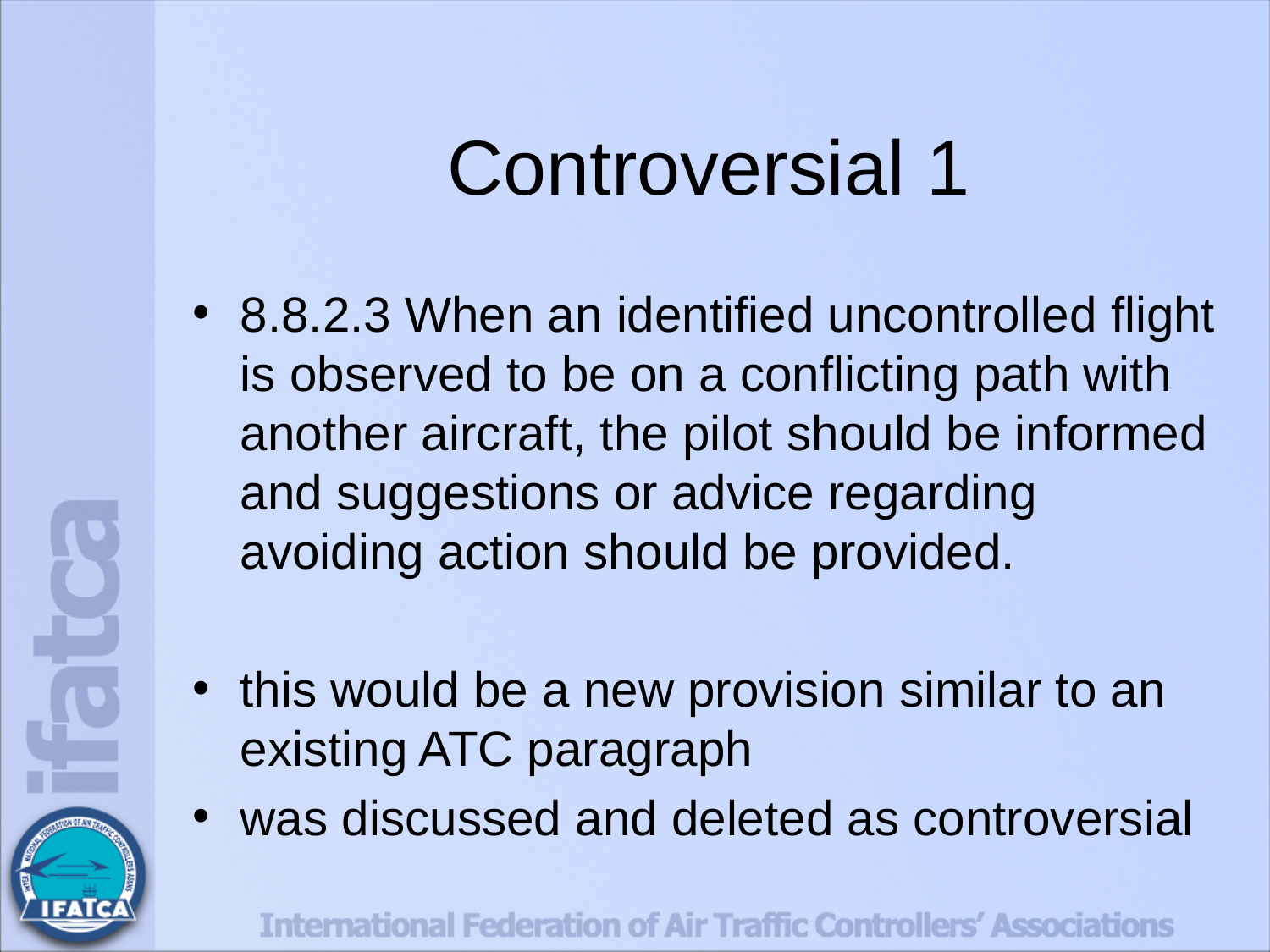

# Controversial 1
8.8.2.3 When an identified uncontrolled flight is observed to be on a conflicting path with another aircraft, the pilot should be informed and suggestions or advice regarding avoiding action should be provided.

this would be a new provision similar to an existing ATC paragraph
was discussed and deleted as controversial